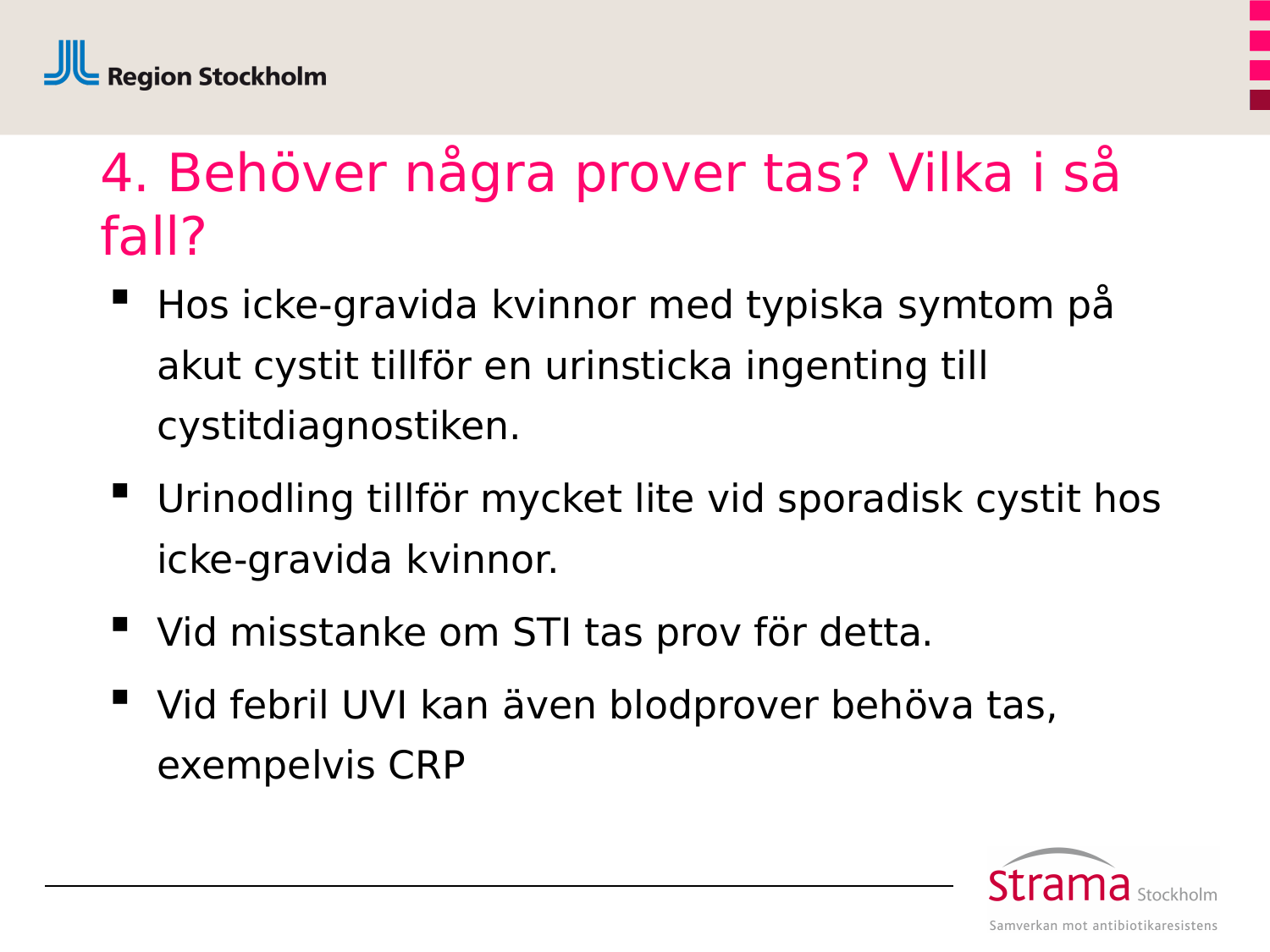

# 4. Behöver några prover tas? Vilka i så fall?
Hos icke-gravida kvinnor med typiska symtom på akut cystit tillför en urinsticka ingenting till cystitdiagnostiken.
Urinodling tillför mycket lite vid sporadisk cystit hos icke-gravida kvinnor.
Vid misstanke om STI tas prov för detta.
Vid febril UVI kan även blodprover behöva tas, exempelvis CRP